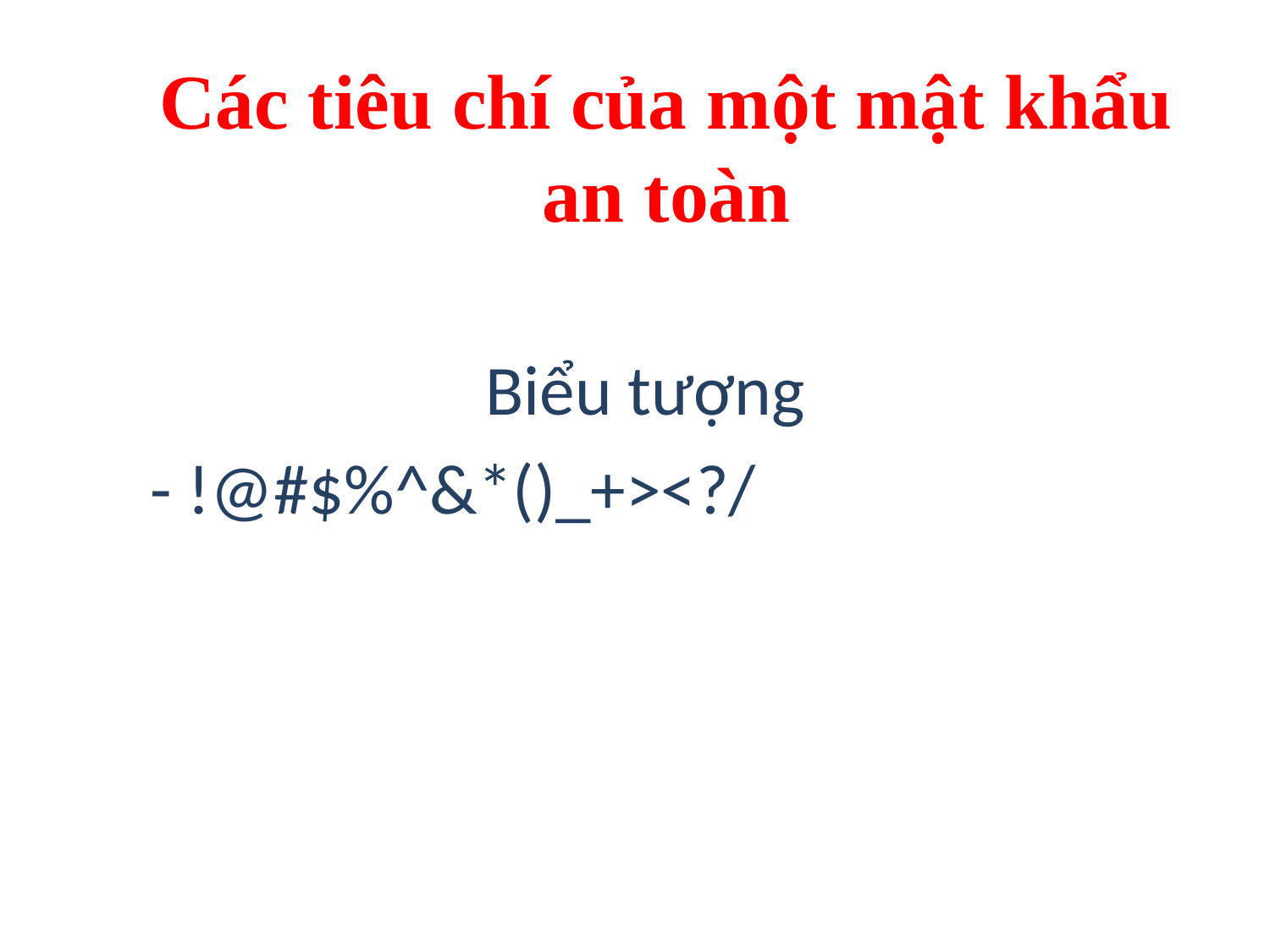

# Các tiêu chí của một mật khẩu an toàn
Biểu tượng
- !@#$%^&*()_+><?/